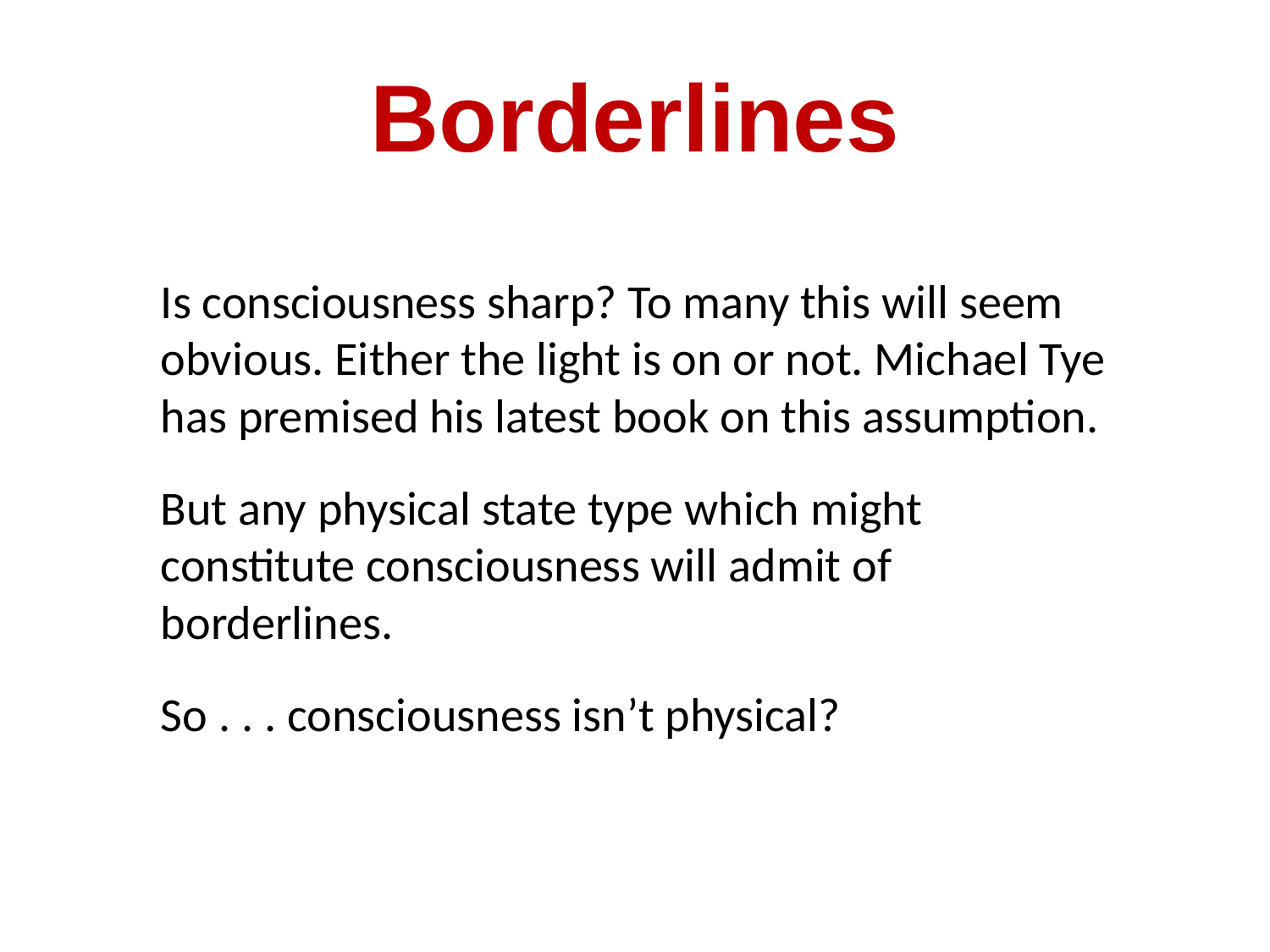

# Borderlines
Is consciousness sharp? To many this will seem obvious. Either the light is on or not. Michael Tye has premised his latest book on this assumption.
But any physical state type which might constitute consciousness will admit of borderlines.
So . . . consciousness isn’t physical?